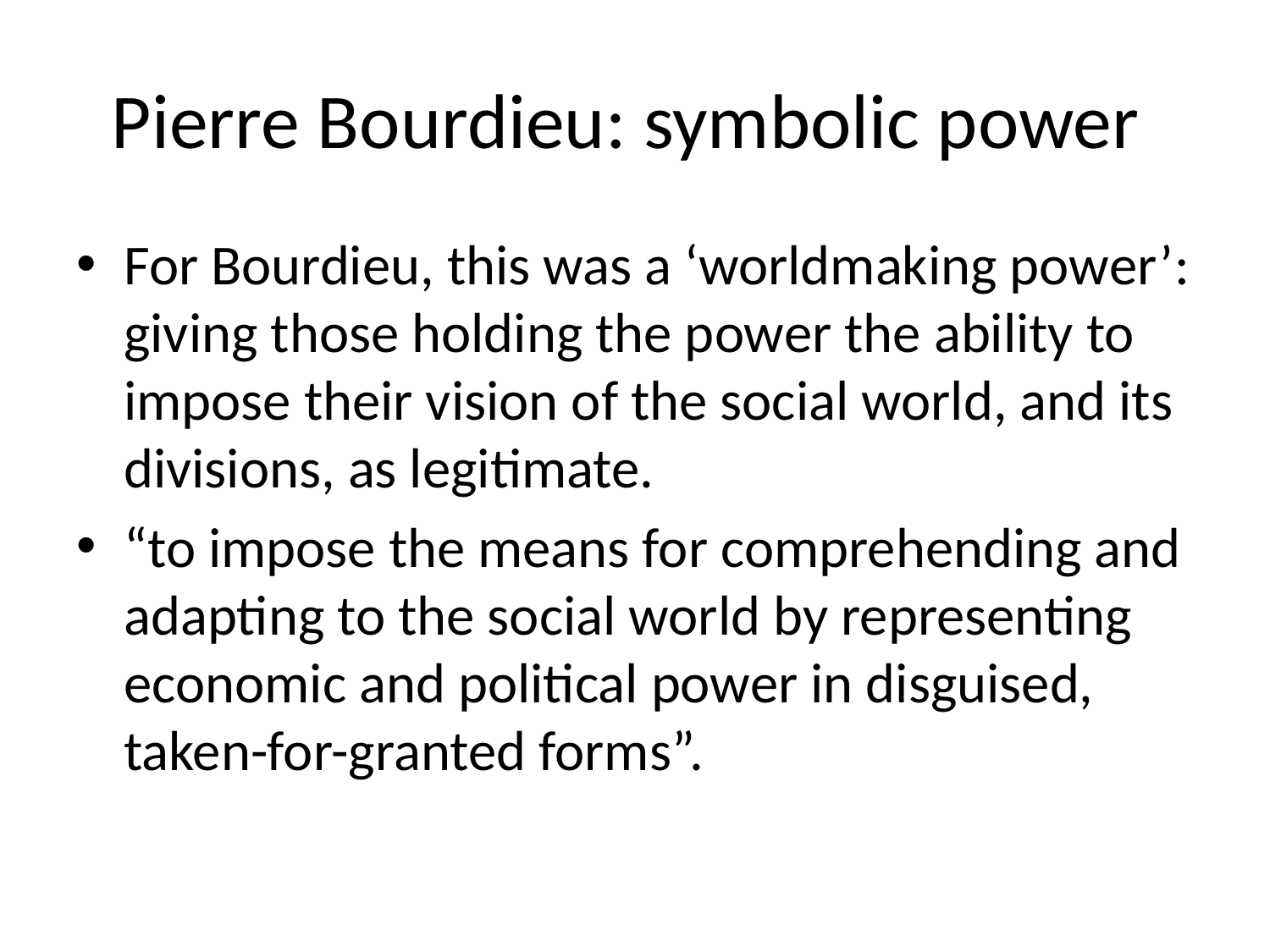

# Pierre Bourdieu: symbolic power
For Bourdieu, this was a ‘worldmaking power’: giving those holding the power the ability to impose their vision of the social world, and its divisions, as legitimate.
“to impose the means for comprehending and adapting to the social world by representing economic and political power in disguised, taken-for-granted forms”.